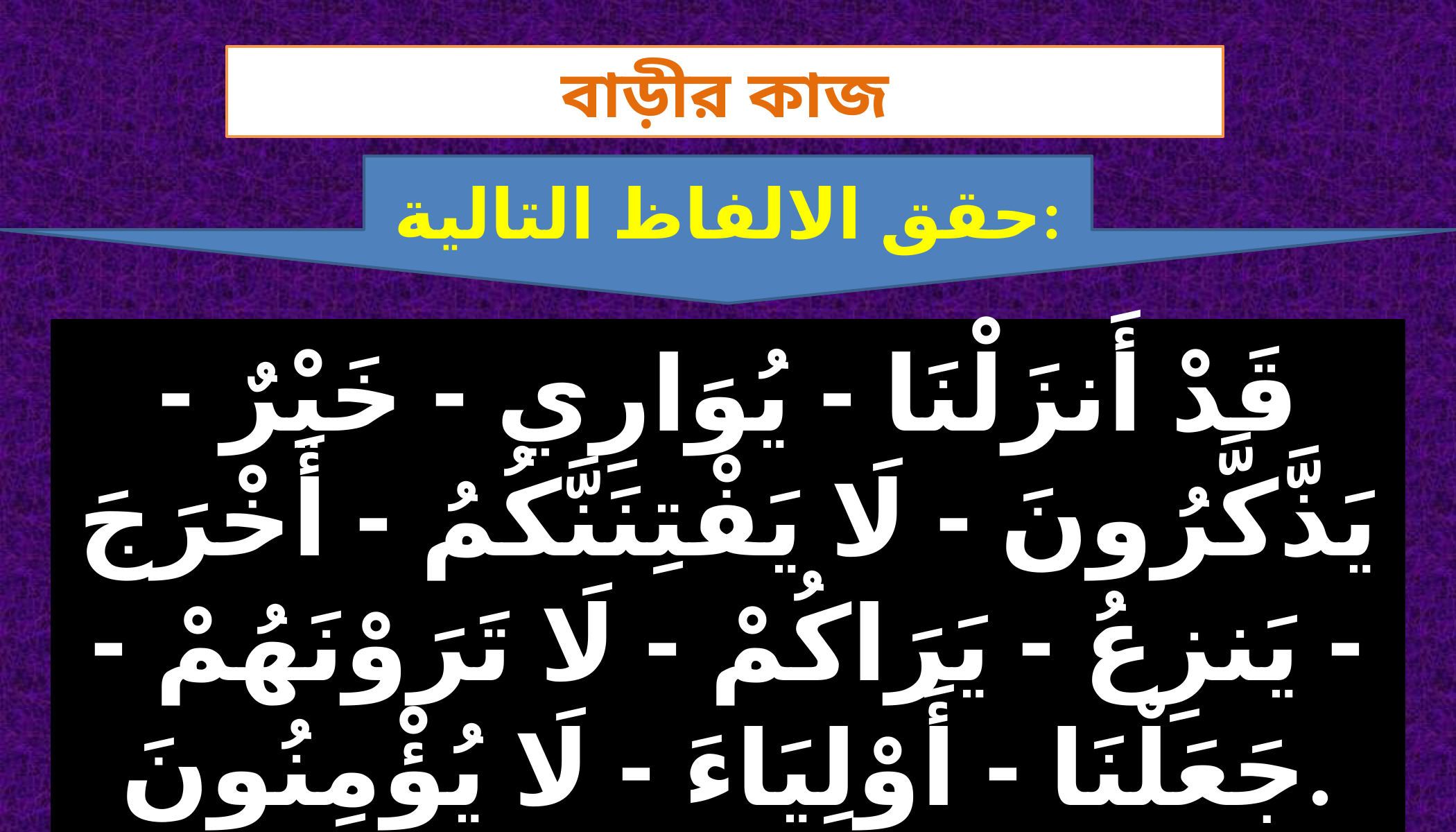

বাড়ীর কাজ
حقق الالفاظ التالية:
قَدْ أَنزَلْنَا - يُوَارِي - خَيْرٌ - يَذَّكَّرُونَ - لَا يَفْتِنَنَّكُمُ - أَخْرَجَ - يَنزِعُ - يَرَاكُمْ - لَا تَرَوْنَهُمْ - جَعَلْنَا - أَوْلِيَاءَ - لَا يُؤْمِنُونَ.